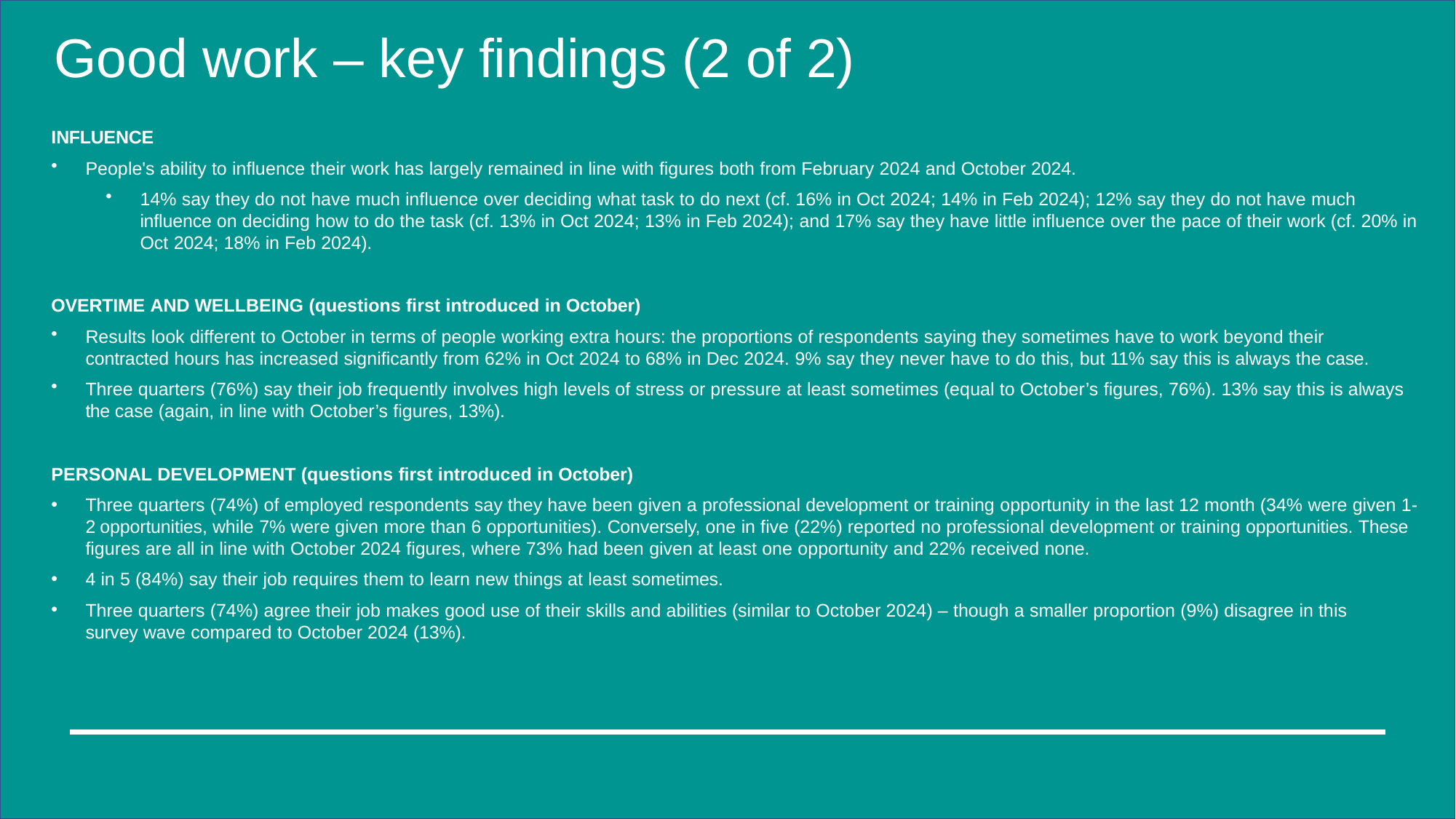

# Good work – key findings (2 of 2)
INFLUENCE
People's ability to influence their work has largely remained in line with figures both from February 2024 and October 2024.
14% say they do not have much influence over deciding what task to do next (cf. 16% in Oct 2024; 14% in Feb 2024); 12% say they do not have much influence on deciding how to do the task (cf. 13% in Oct 2024; 13% in Feb 2024); and 17% say they have little influence over the pace of their work (cf. 20% in Oct 2024; 18% in Feb 2024).

OVERTIME AND WELLBEING (questions first introduced in October)
Results look different to October in terms of people working extra hours: the proportions of respondents saying they sometimes have to work beyond their contracted hours has increased significantly from 62% in Oct 2024 to 68% in Dec 2024. 9% say they never have to do this, but 11% say this is always the case.
Three quarters (76%) say their job frequently involves high levels of stress or pressure at least sometimes (equal to October’s figures, 76%). 13% say this is always the case (again, in line with October’s figures, 13%).

PERSONAL DEVELOPMENT (questions first introduced in October)
Three quarters (74%) of employed respondents say they have been given a professional development or training opportunity in the last 12 month (34% were given 1-2 opportunities, while 7% were given more than 6 opportunities). Conversely, one in five (22%) reported no professional development or training opportunities. These figures are all in line with October 2024 figures, where 73% had been given at least one opportunity and 22% received none.
4 in 5 (84%) say their job requires them to learn new things at least sometimes.
Three quarters (74%) agree their job makes good use of their skills and abilities (similar to October 2024) – though a smaller proportion (9%) disagree in this survey wave compared to October 2024 (13%).